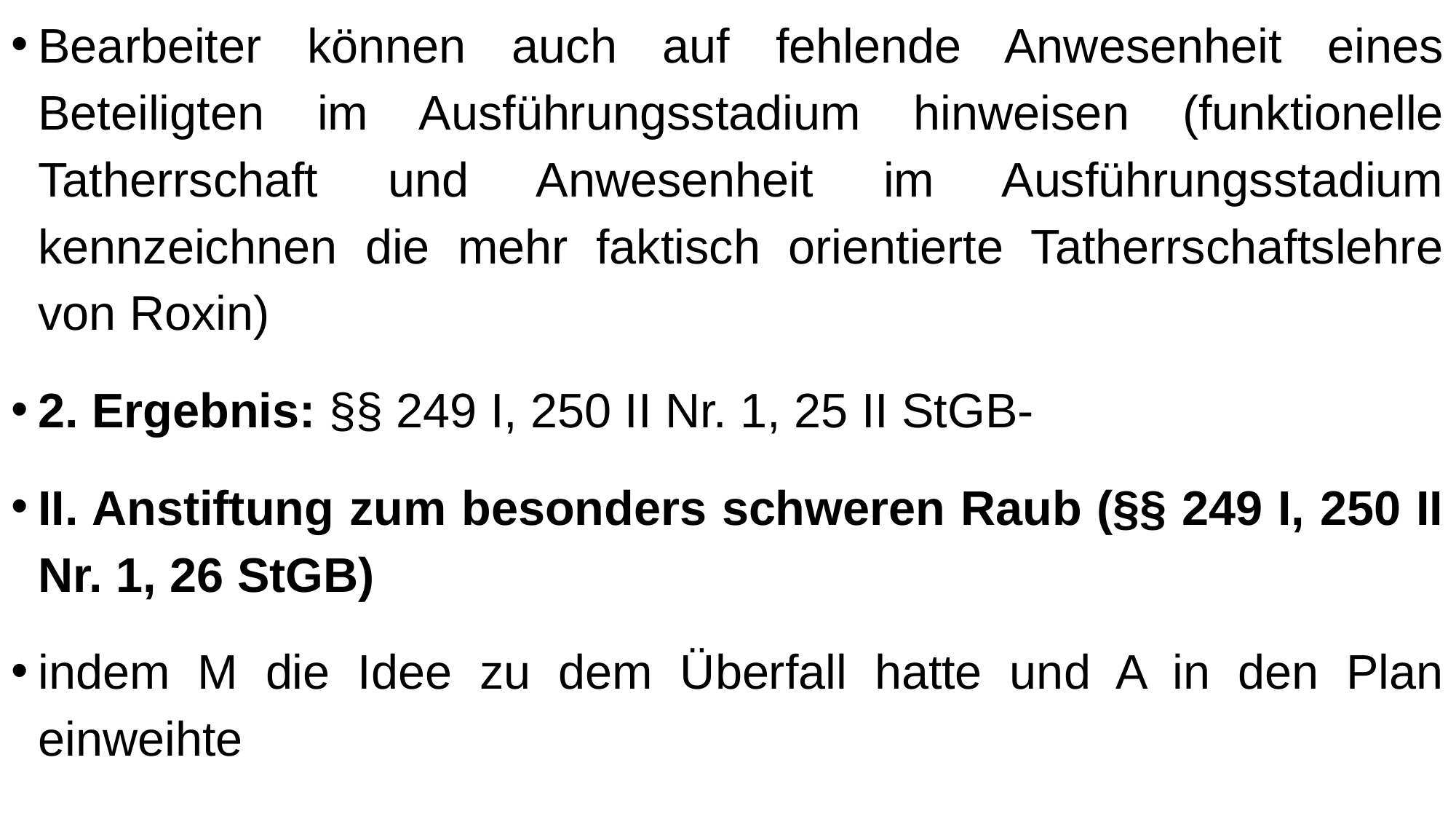

Bearbeiter können auch auf fehlende Anwesenheit eines Beteiligten im Ausführungsstadium hinweisen (funktionelle Tatherrschaft und Anwesenheit im Ausführungsstadium kennzeichnen die mehr faktisch orientierte Tatherrschaftslehre von Roxin)
2. Ergebnis: §§ 249 I, 250 II Nr. 1, 25 II StGB-
II. Anstiftung zum besonders schweren Raub (§§ 249 I, 250 II Nr. 1, 26 StGB)
indem M die Idee zu dem Überfall hatte und A in den Plan einweihte